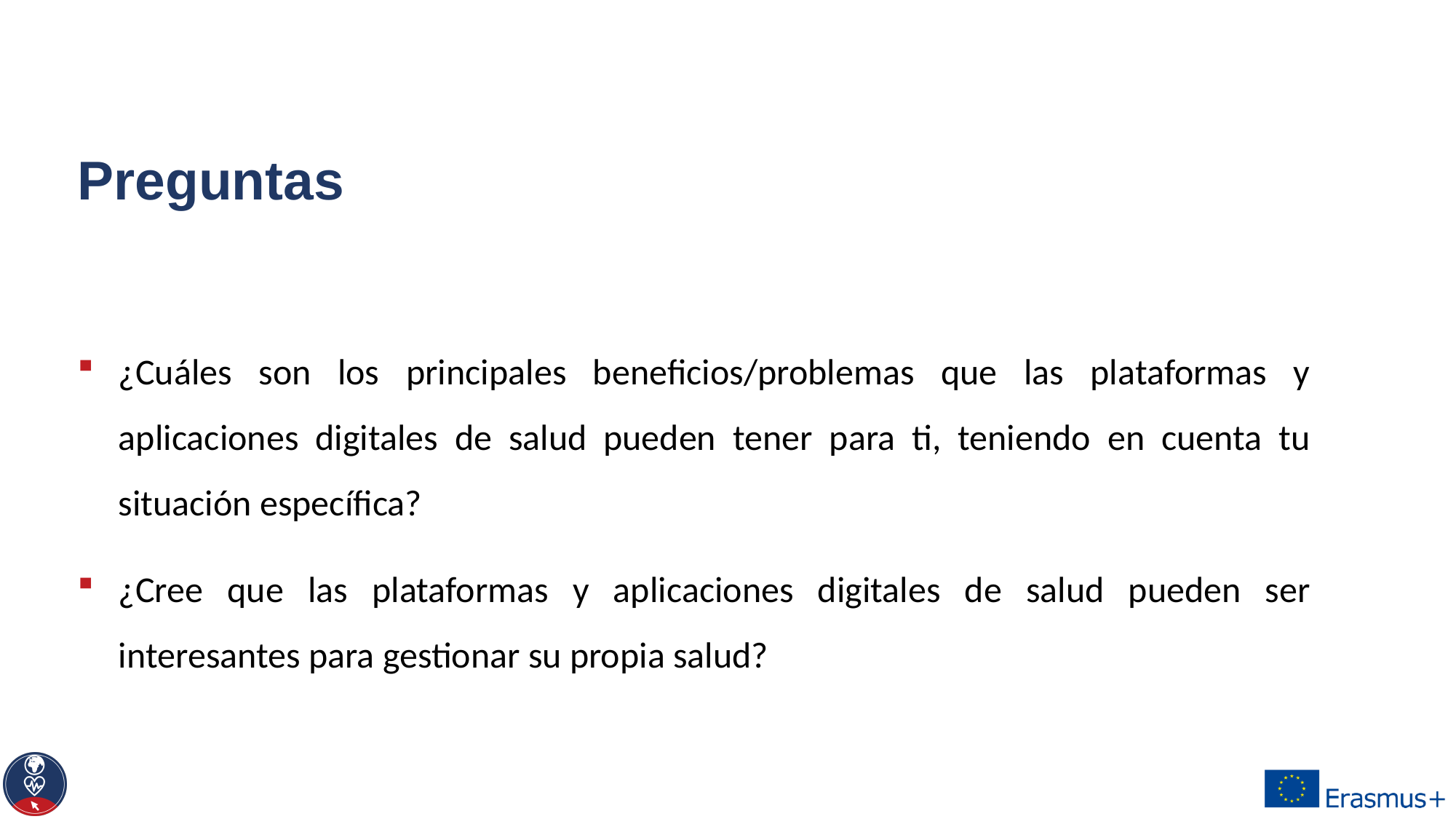

# Preguntas

¿Cuáles son los principales beneficios/problemas que las plataformas y aplicaciones digitales de salud pueden tener para ti, teniendo en cuenta tu situación específica?
¿Cree que las plataformas y aplicaciones digitales de salud pueden ser interesantes para gestionar su propia salud?